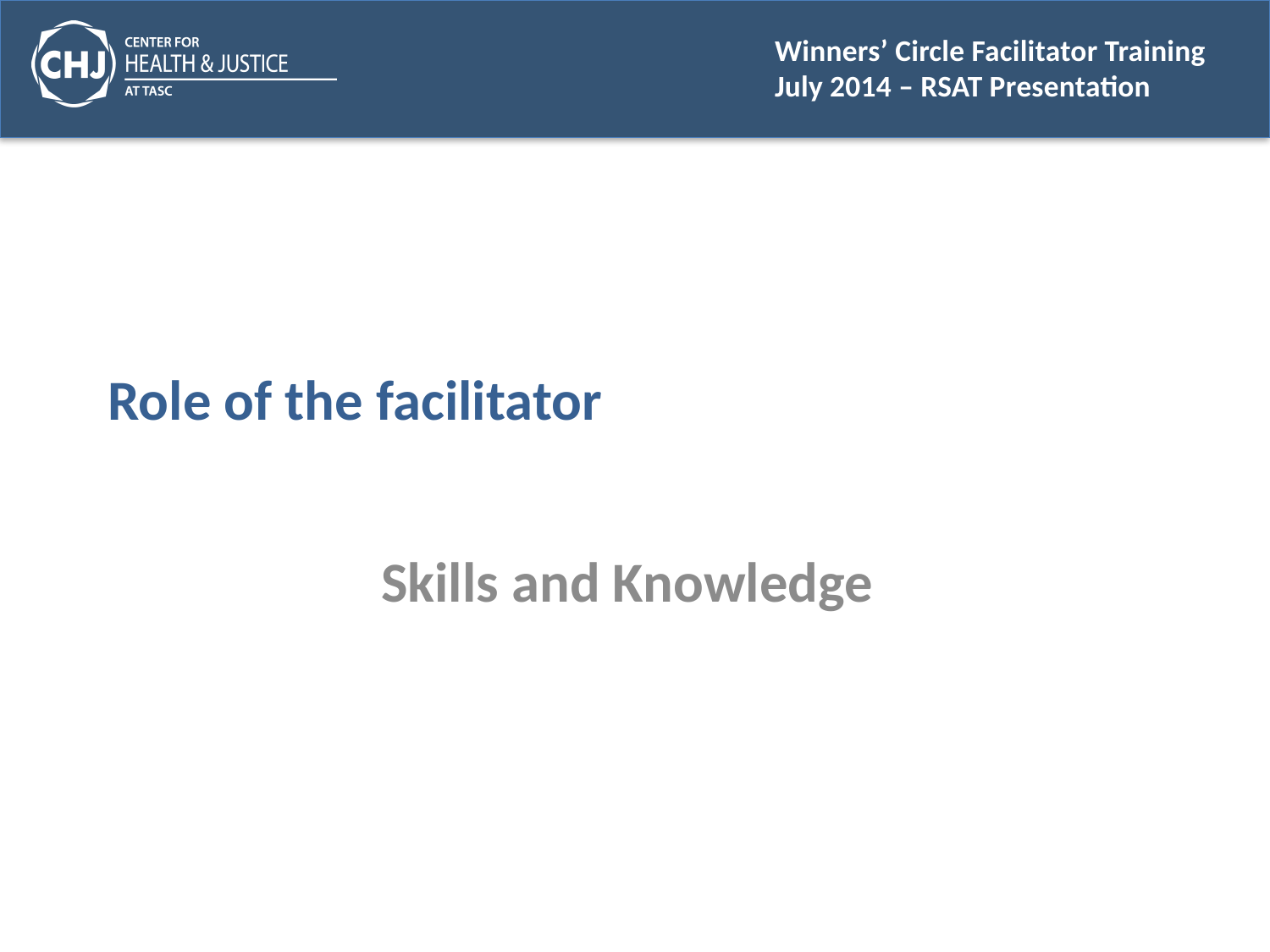

# Role of the facilitator
Skills and Knowledge